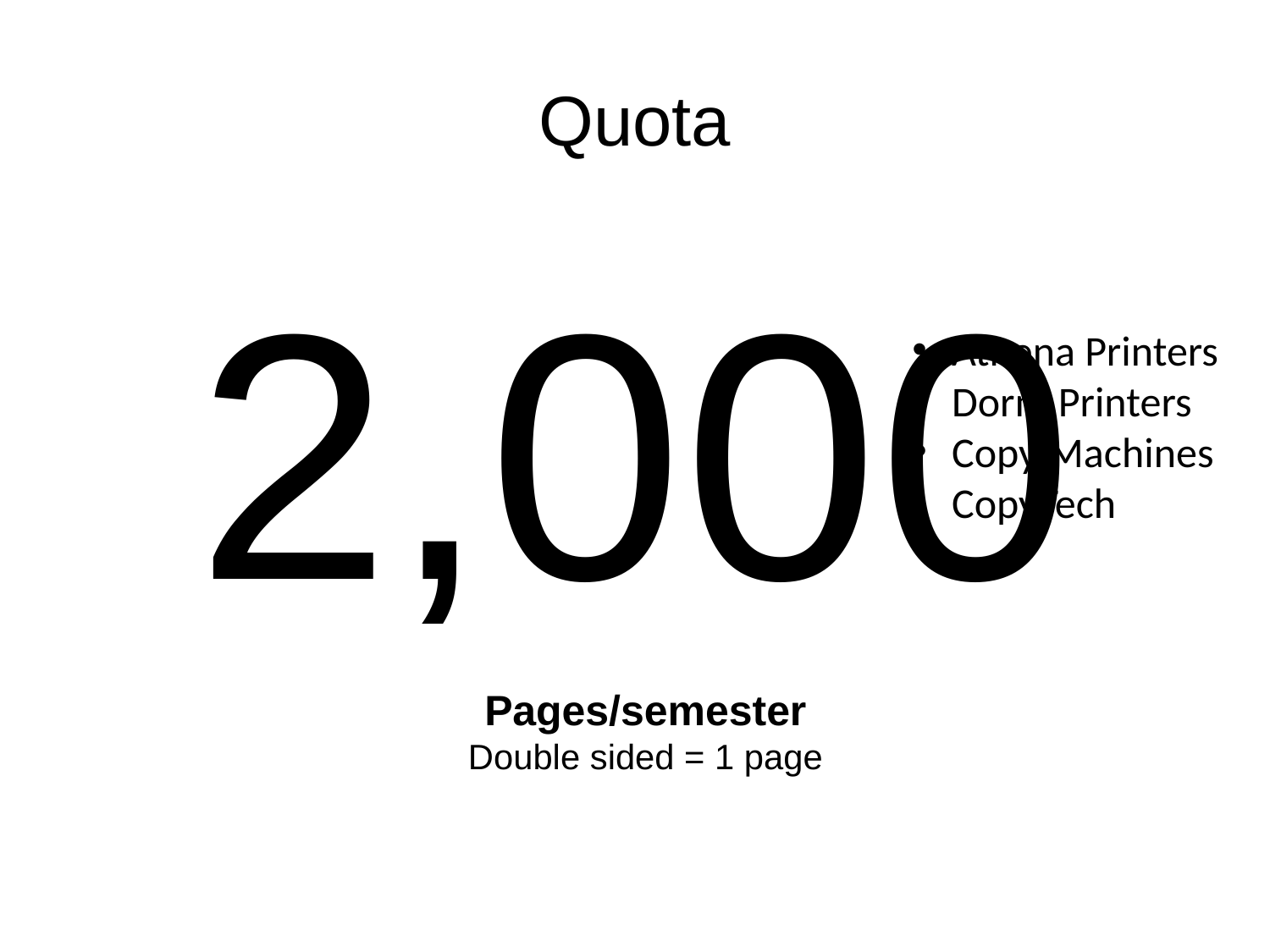

# Quota
2,000
Athena Printers
Dorm Printers
Copy Machines
CopyTech
Pages/semester
Double sided = 1 page